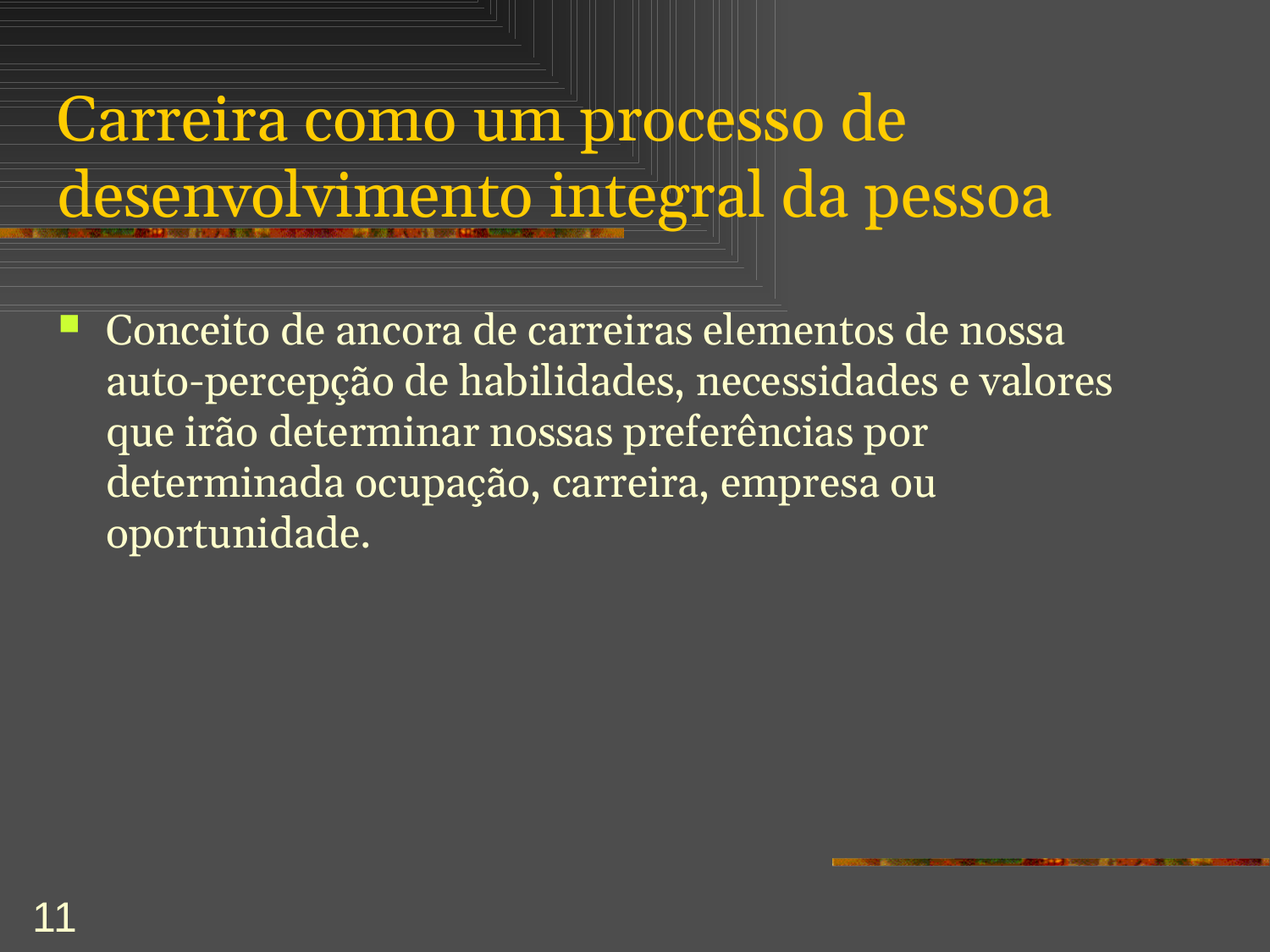

# Carreira como um processo de desenvolvimento integral da pessoa
Conceito de ancora de carreiras elementos de nossa auto-percepção de habilidades, necessidades e valores que irão determinar nossas preferências por determinada ocupação, carreira, empresa ou oportunidade.
11